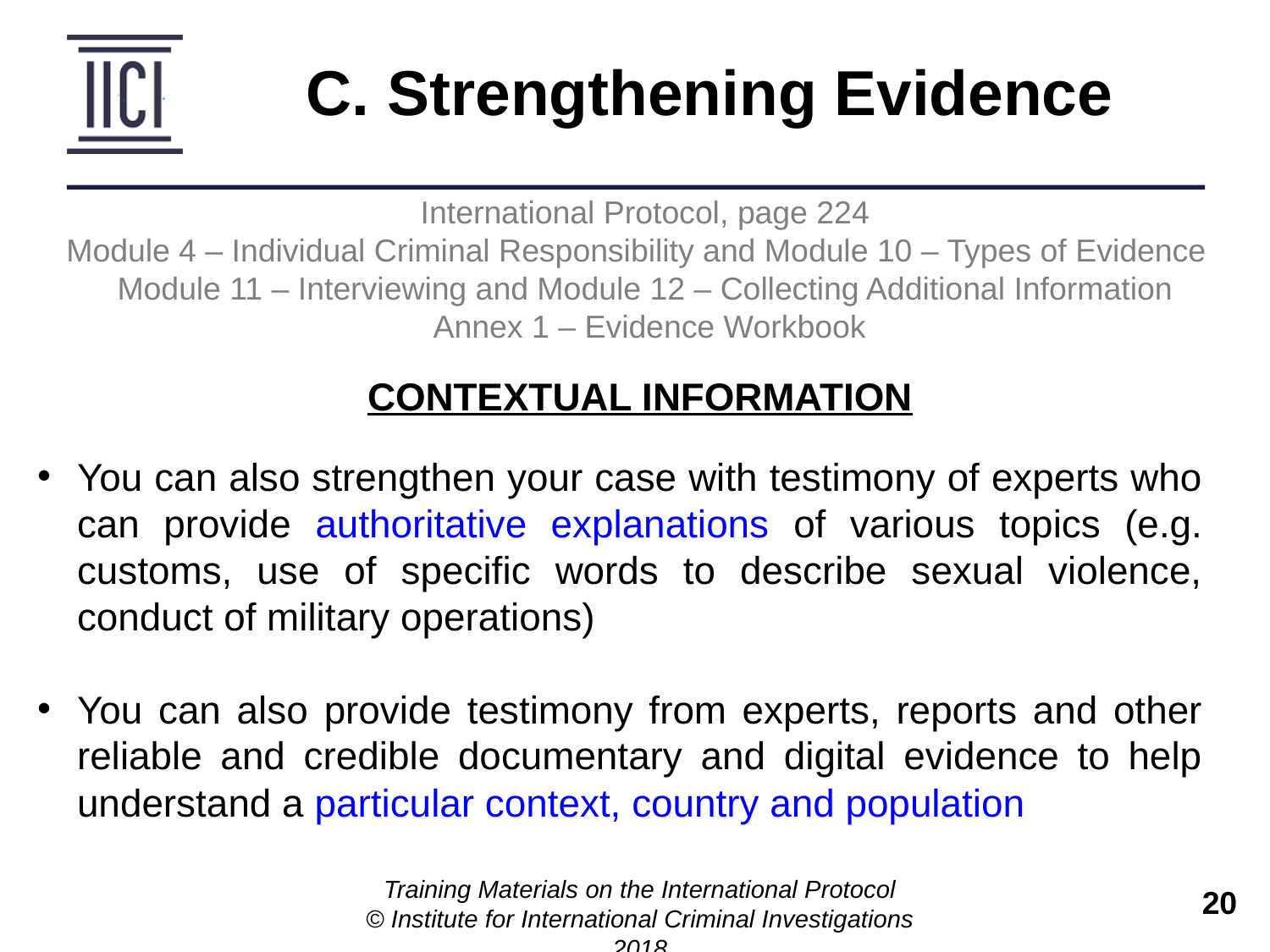

C. Strengthening Evidence
International Protocol, page 224
Module 4 – Individual Criminal Responsibility and Module 10 – Types of Evidence
Module 11 – Interviewing and Module 12 – Collecting Additional Information
 Annex 1 – Evidence Workbook

CONTEXTUAL INFORMATION
You can also strengthen your case with testimony of experts who can provide authoritative explanations of various topics (e.g. customs, use of specific words to describe sexual violence, conduct of military operations)

You can also provide testimony from experts, reports and other reliable and credible documentary and digital evidence to help understand a particular context, country and population

Training Materials on the International Protocol
© Institute for International Criminal Investigations 2018
 	20